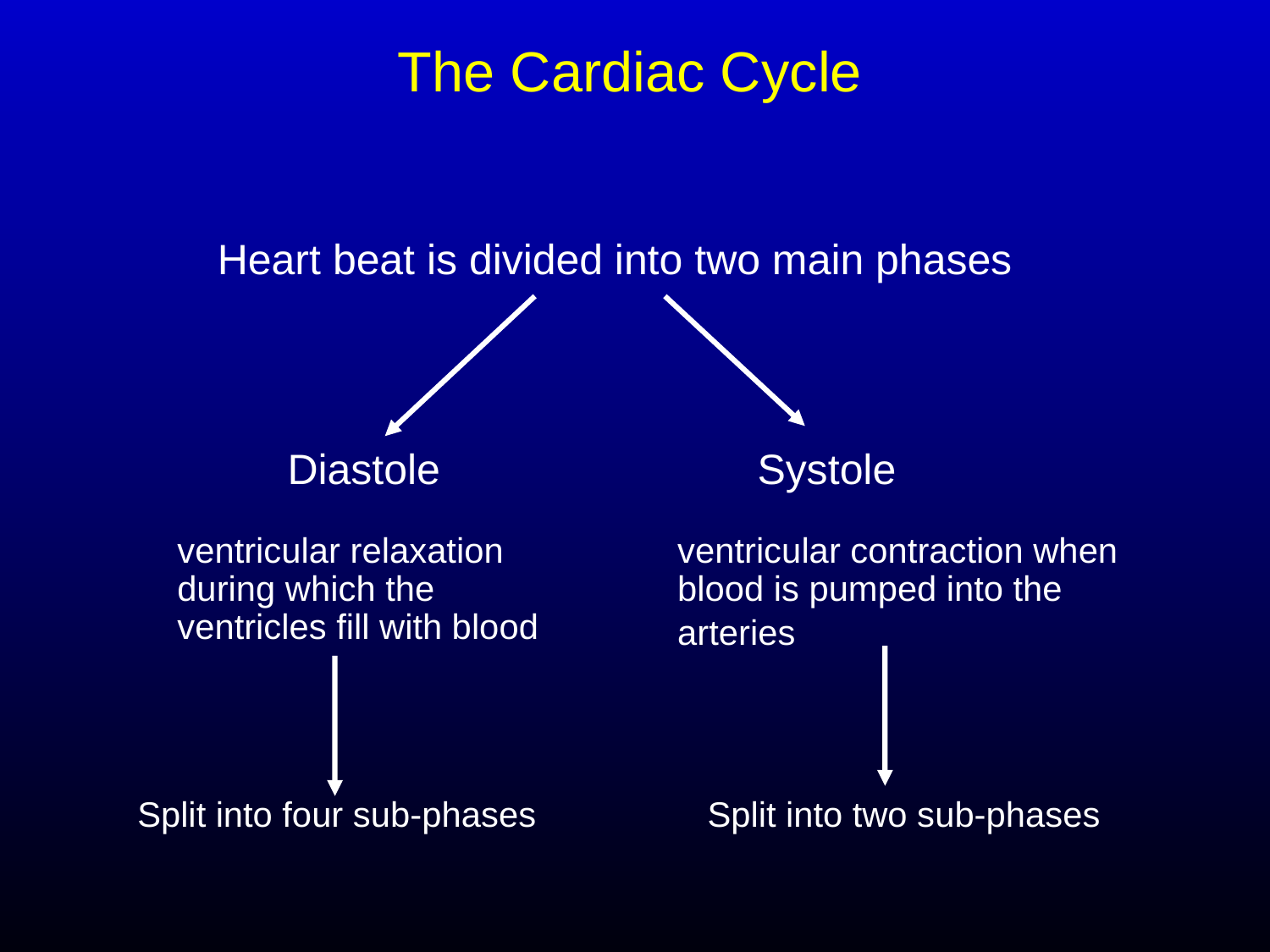

# The Cardiac Cycle
Heart beat is divided into two main phases

Diastole
Systole
ventricular relaxation during which the ventricles fill with blood

ventricular contraction when blood is pumped into the arteries

Split into four sub-phases
Split into two sub-phases